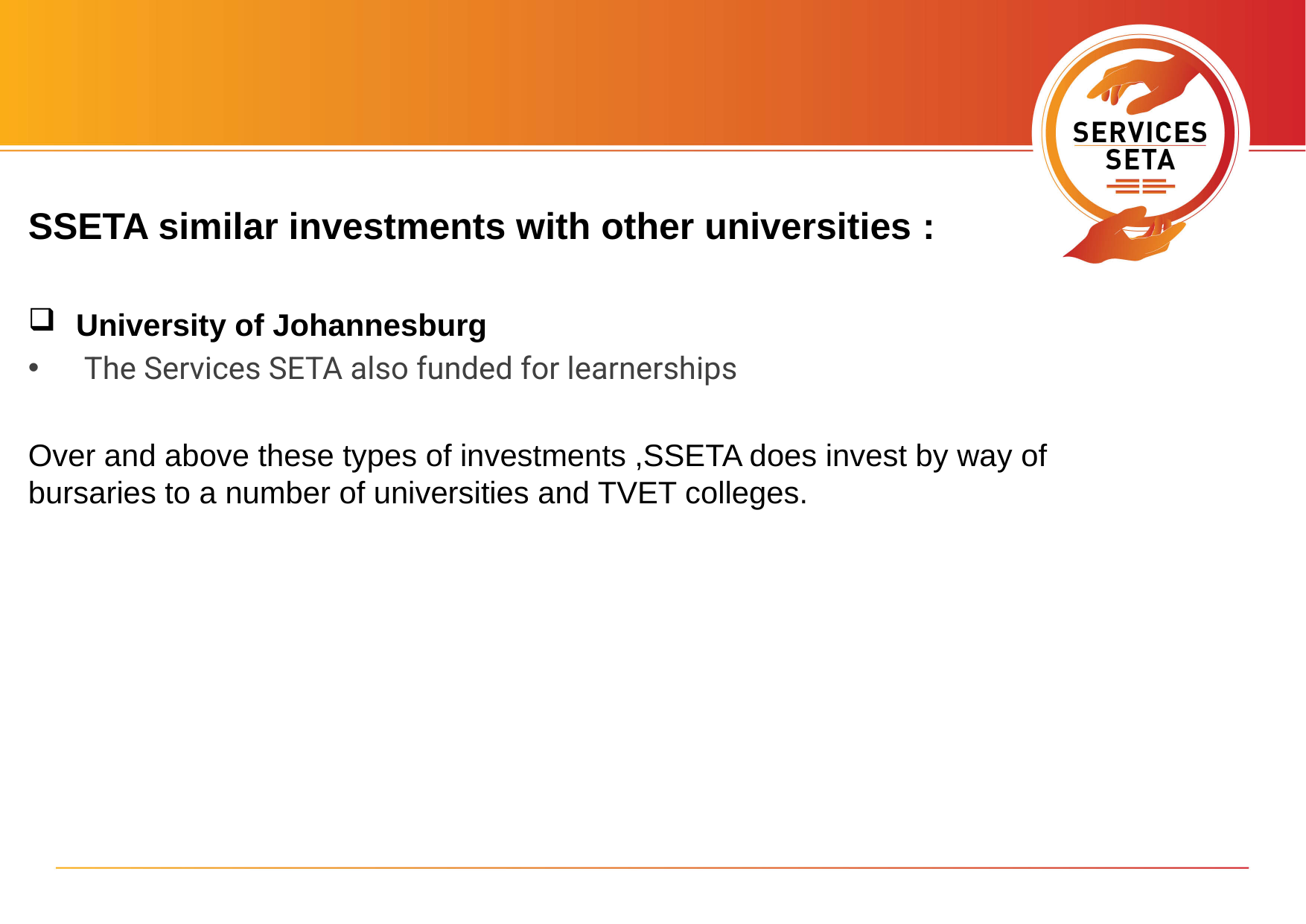

SSETA similar investments with other universities :

University of Johannesburg
The Services SETA also funded for learnerships

Over and above these types of investments ,SSETA does invest by way of bursaries to a number of universities and TVET colleges.